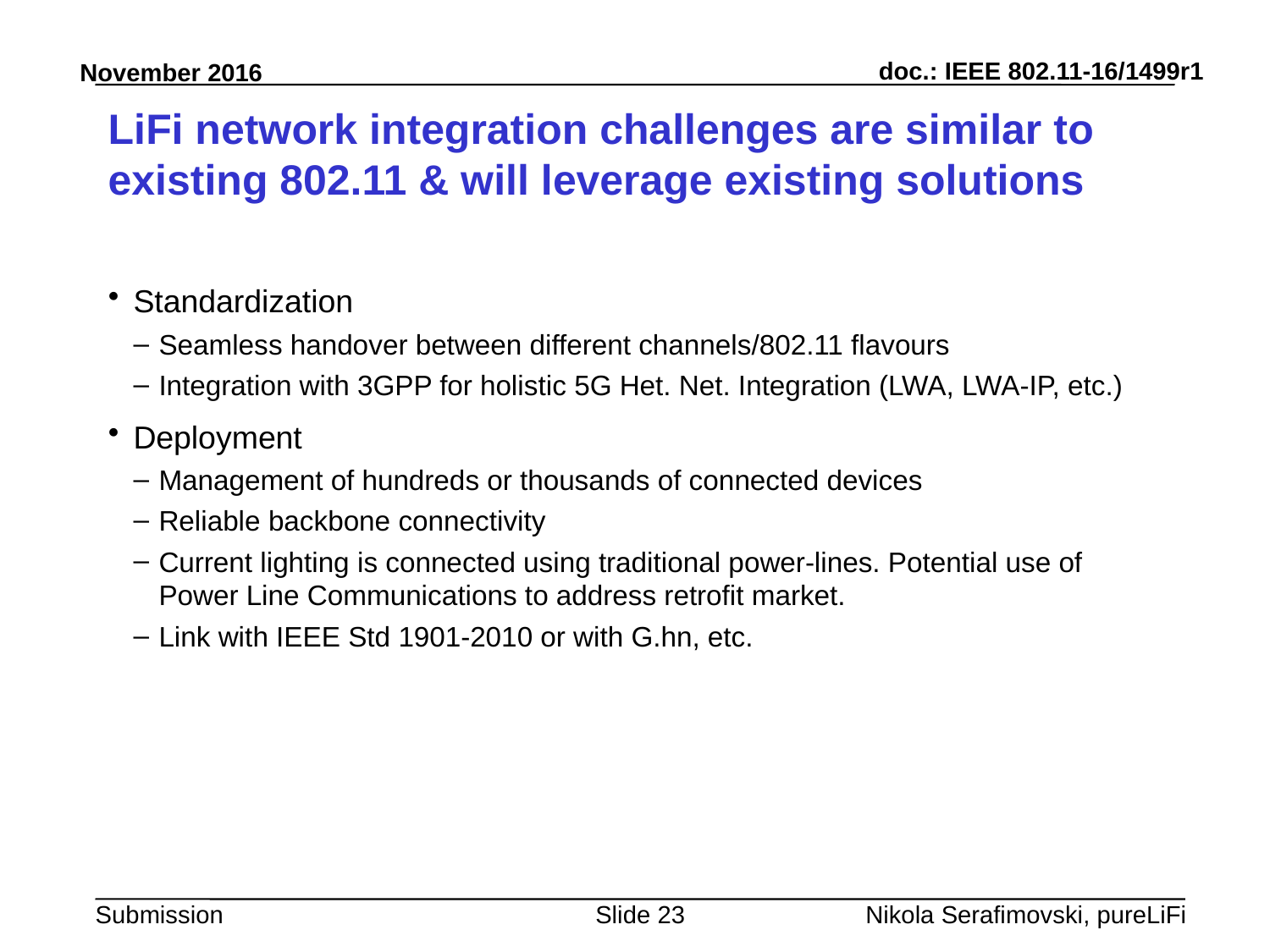

# LiFi network integration challenges are similar to existing 802.11 & will leverage existing solutions
Standardization
Seamless handover between different channels/802.11 flavours
Integration with 3GPP for holistic 5G Het. Net. Integration (LWA, LWA-IP, etc.)
Deployment
Management of hundreds or thousands of connected devices
Reliable backbone connectivity
Current lighting is connected using traditional power-lines. Potential use of Power Line Communications to address retrofit market.
Link with IEEE Std 1901-2010 or with G.hn, etc.

Slide 23
Nikola Serafimovski, pureLiFi